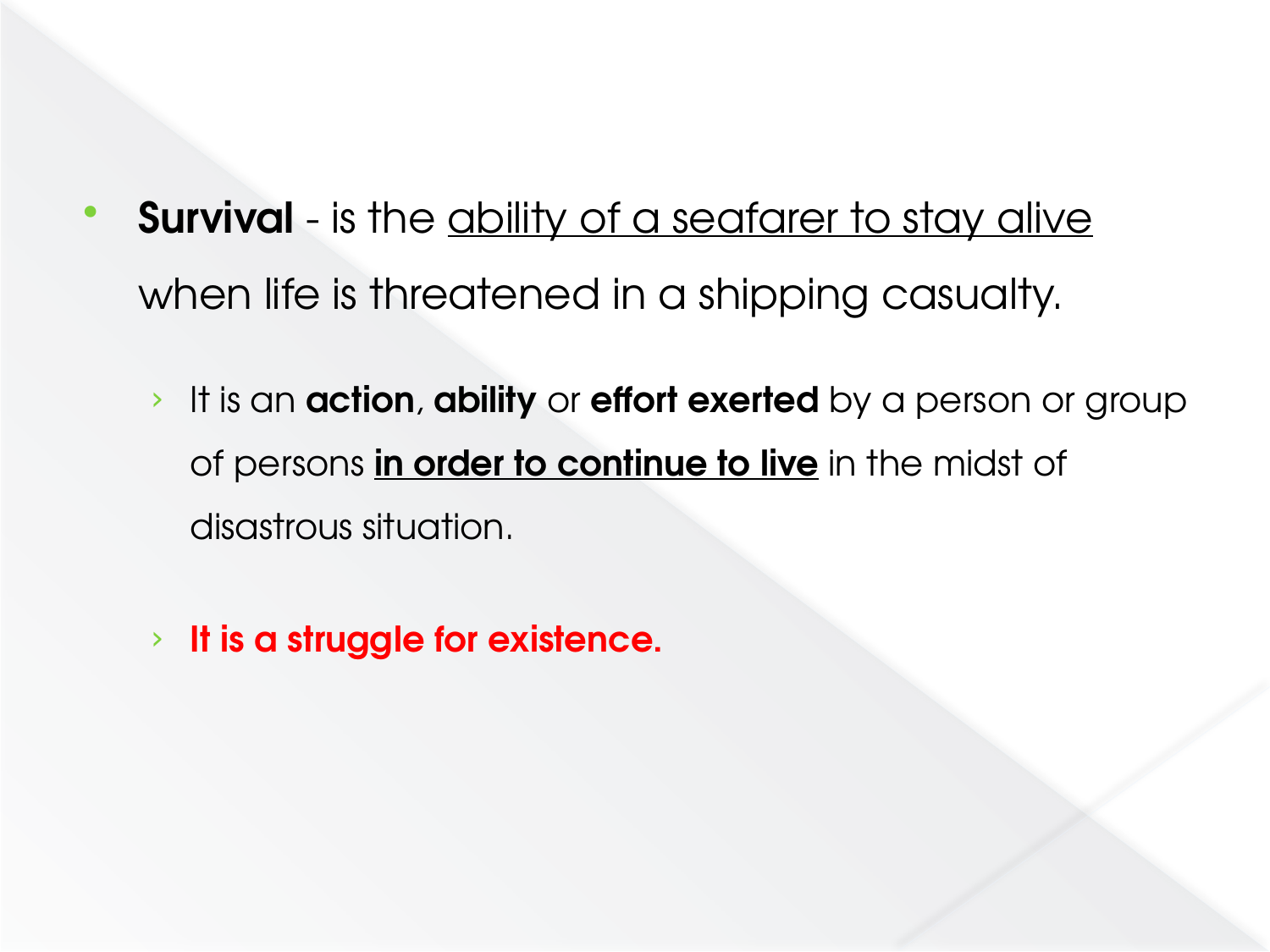

Survival - is the ability of a seafarer to stay alive when life is threatened in a shipping casualty.

It is an action, ability or effort exerted by a person or group of persons in order to continue to live in the midst of disastrous situation.

It is a struggle for existence.